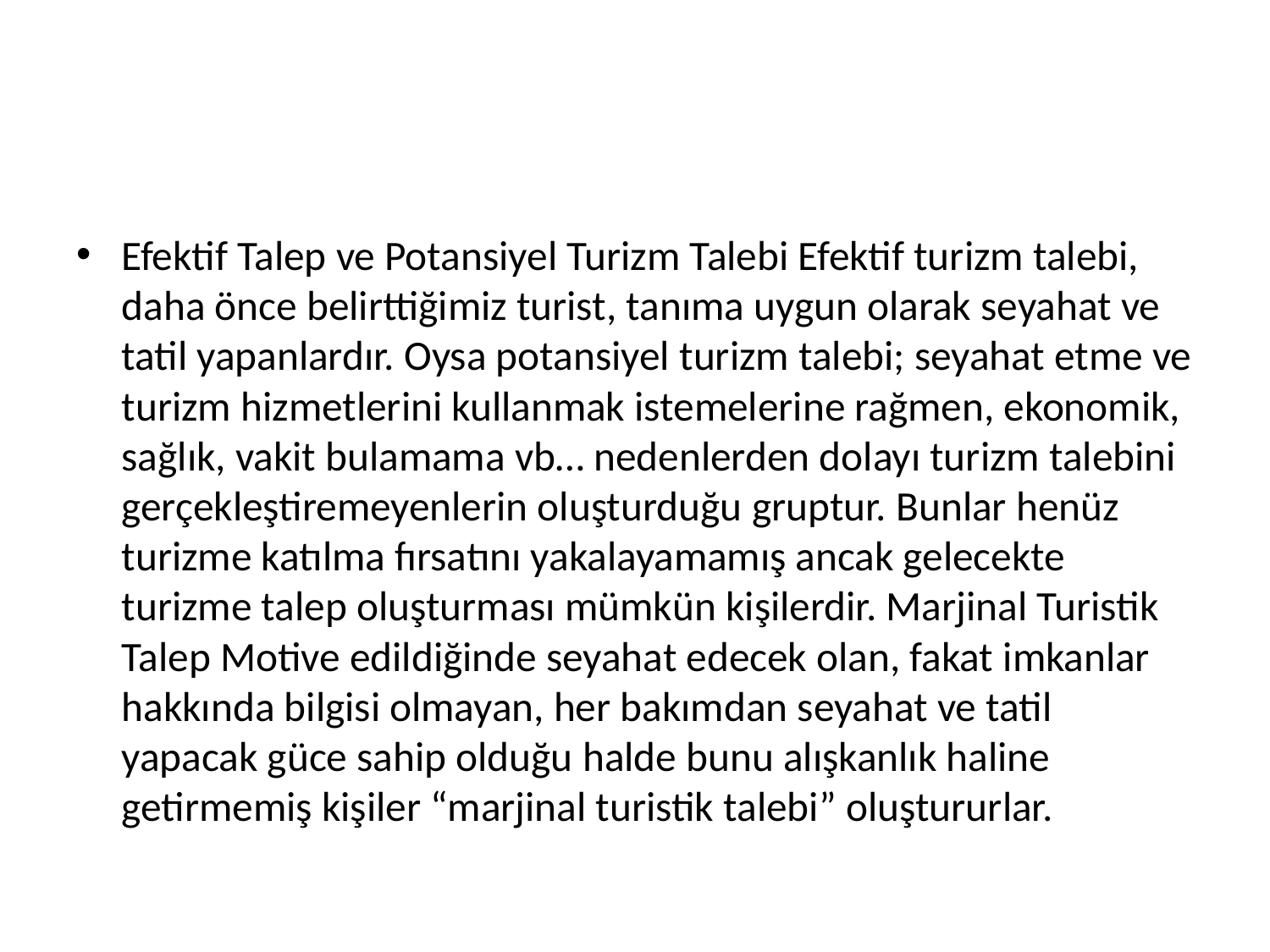

#
Efektif Talep ve Potansiyel Turizm Talebi Efektif turizm talebi, daha önce belirttiğimiz turist, tanıma uygun olarak seyahat ve tatil yapanlardır. Oysa potansiyel turizm talebi; seyahat etme ve turizm hizmetlerini kullanmak istemelerine rağmen, ekonomik, sağlık, vakit bulamama vb… nedenlerden dolayı turizm talebini gerçekleştiremeyenlerin oluşturduğu gruptur. Bunlar henüz turizme katılma fırsatını yakalayamamış ancak gelecekte turizme talep oluşturması mümkün kişilerdir. Marjinal Turistik Talep Motive edildiğinde seyahat edecek olan, fakat imkanlar hakkında bilgisi olmayan, her bakımdan seyahat ve tatil yapacak güce sahip olduğu halde bunu alışkanlık haline getirmemiş kişiler “marjinal turistik talebi” oluştururlar.